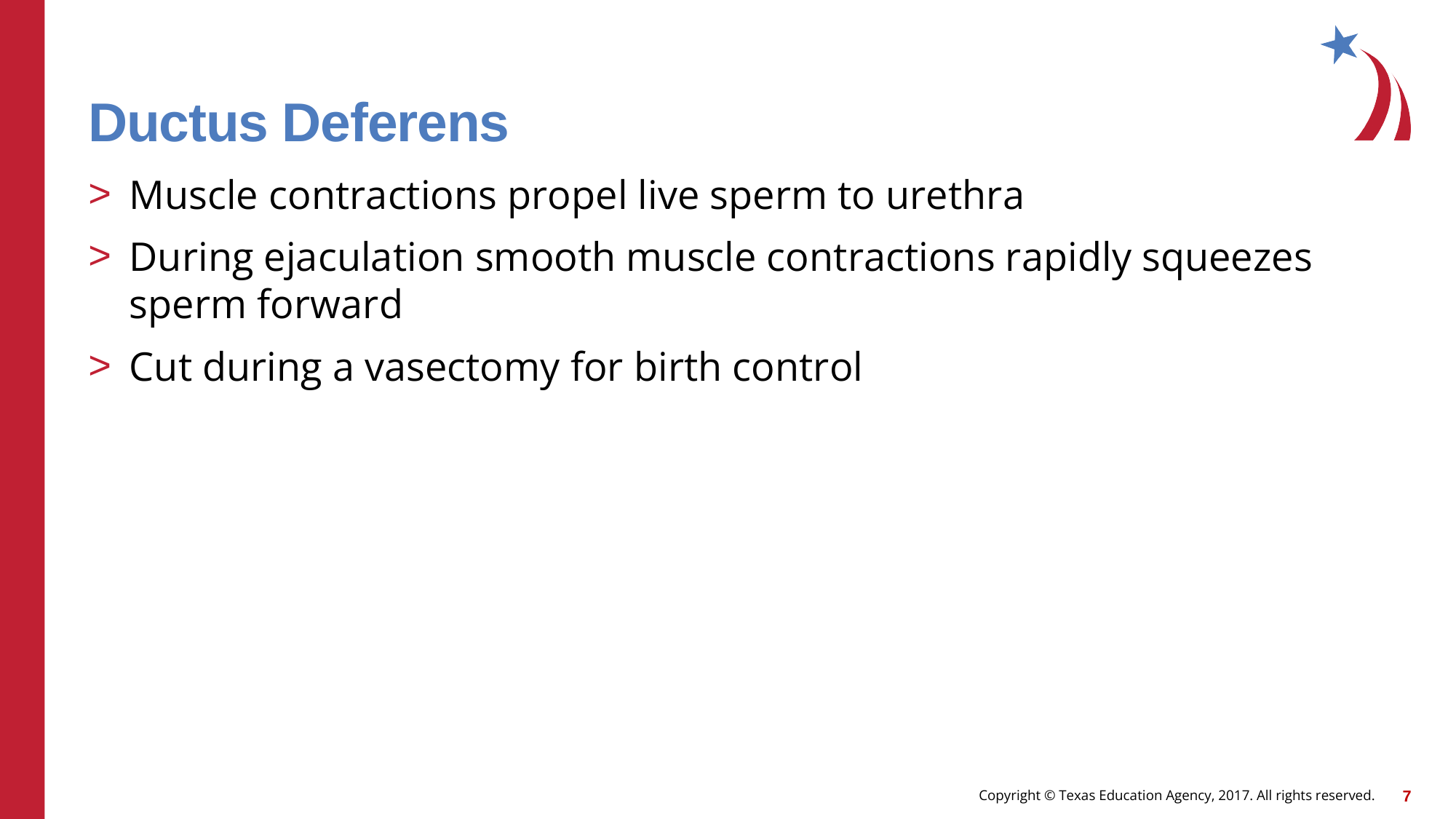

# Ductus Deferens
Muscle contractions propel live sperm to urethra
During ejaculation smooth muscle contractions rapidly squeezes sperm forward
Cut during a vasectomy for birth control